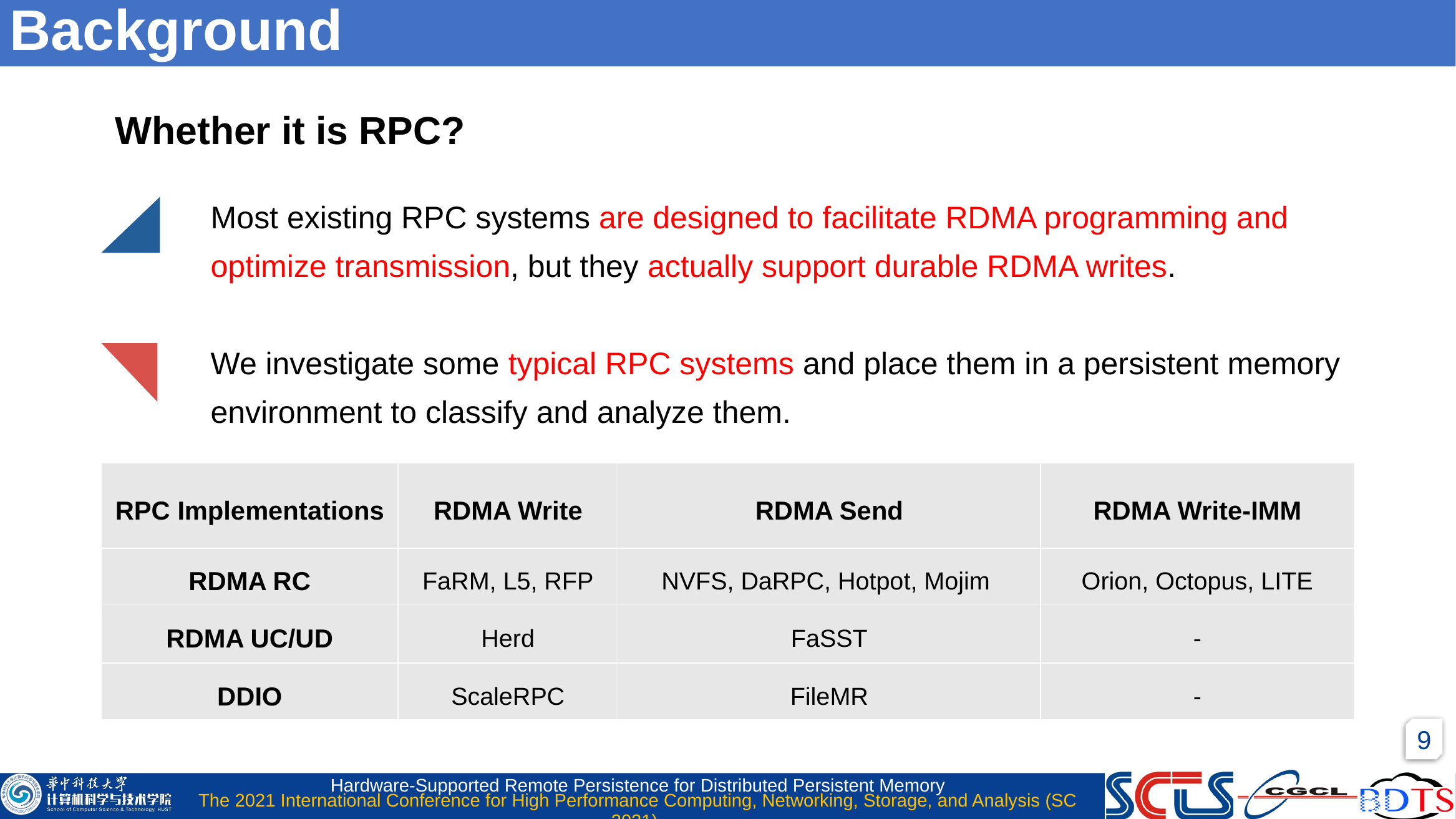

# Background
Whether it is RPC?
Most existing RPC systems are designed to facilitate RDMA programming and optimize transmission, but they actually support durable RDMA writes.

We investigate some typical RPC systems and place them in a persistent memory environment to classify and analyze them.

| RPC Implementations | RDMA Write | RDMA Send | RDMA Write-IMM |
| --- | --- | --- | --- |
| RDMA RC | FaRM, L5, RFP | NVFS, DaRPC, Hotpot, Mojim | Orion, Octopus, LITE |
| RDMA UC/UD | Herd | FaSST | - |
| DDIO | ScaleRPC | FileMR | - |